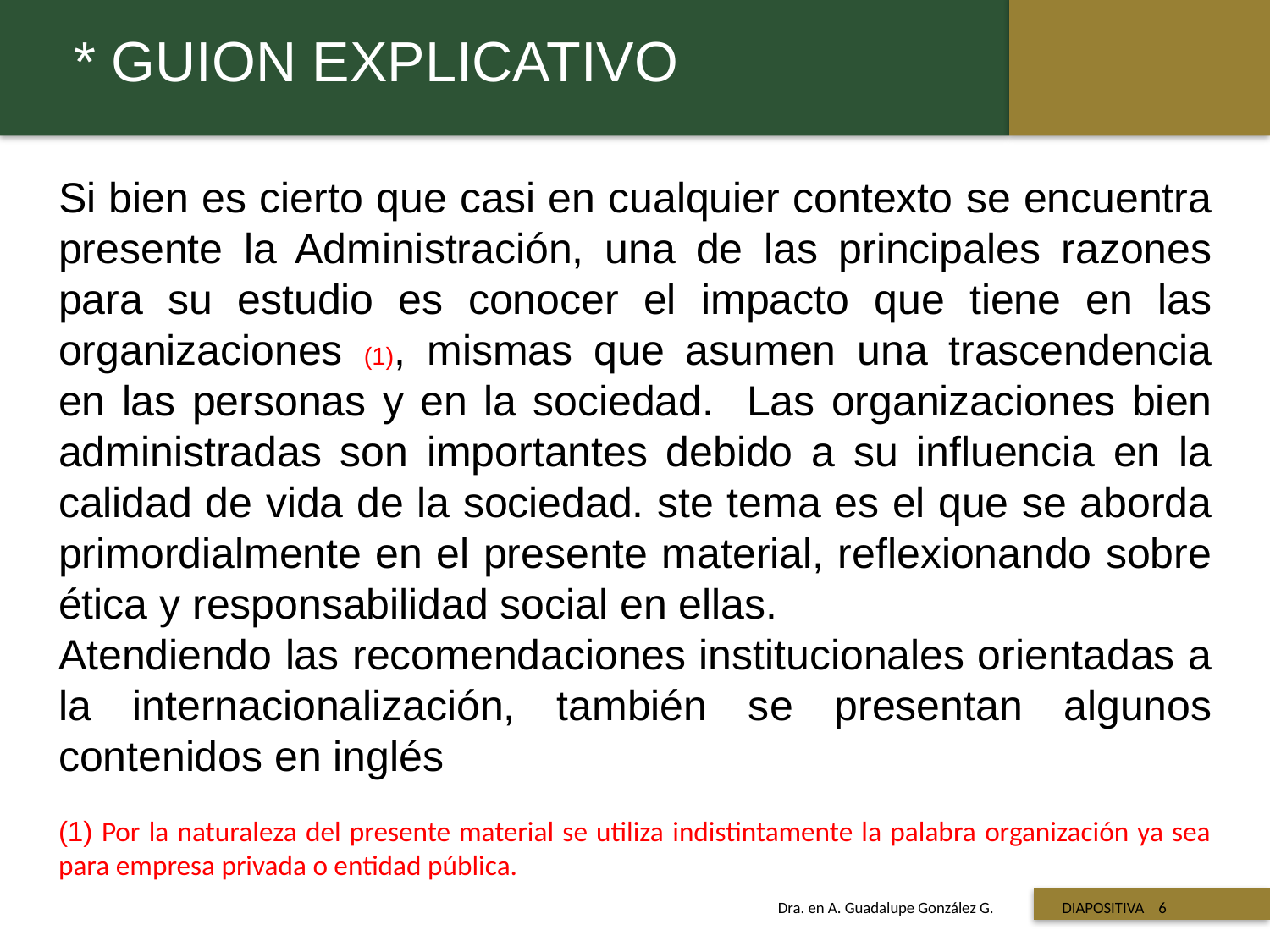

* GUION EXPLICATIVO

Si bien es cierto que casi en cualquier contexto se encuentra presente la Administración, una de las principales razones para su estudio es conocer el impacto que tiene en las organizaciones (1), mismas que asumen una trascendencia en las personas y en la sociedad.  Las organizaciones bien administradas son importantes debido a su influencia en la calidad de vida de la sociedad. ste tema es el que se aborda primordialmente en el presente material, reflexionando sobre ética y responsabilidad social en ellas.
Atendiendo las recomendaciones institucionales orientadas a la internacionalización, también se presentan algunos contenidos en inglés

(1) Por la naturaleza del presente material se utiliza indistintamente la palabra organización ya sea para empresa privada o entidad pública.

                                          Titulo de la presentación

Dra. en A. Guadalupe González G.                   DIAPOSITIVA    6